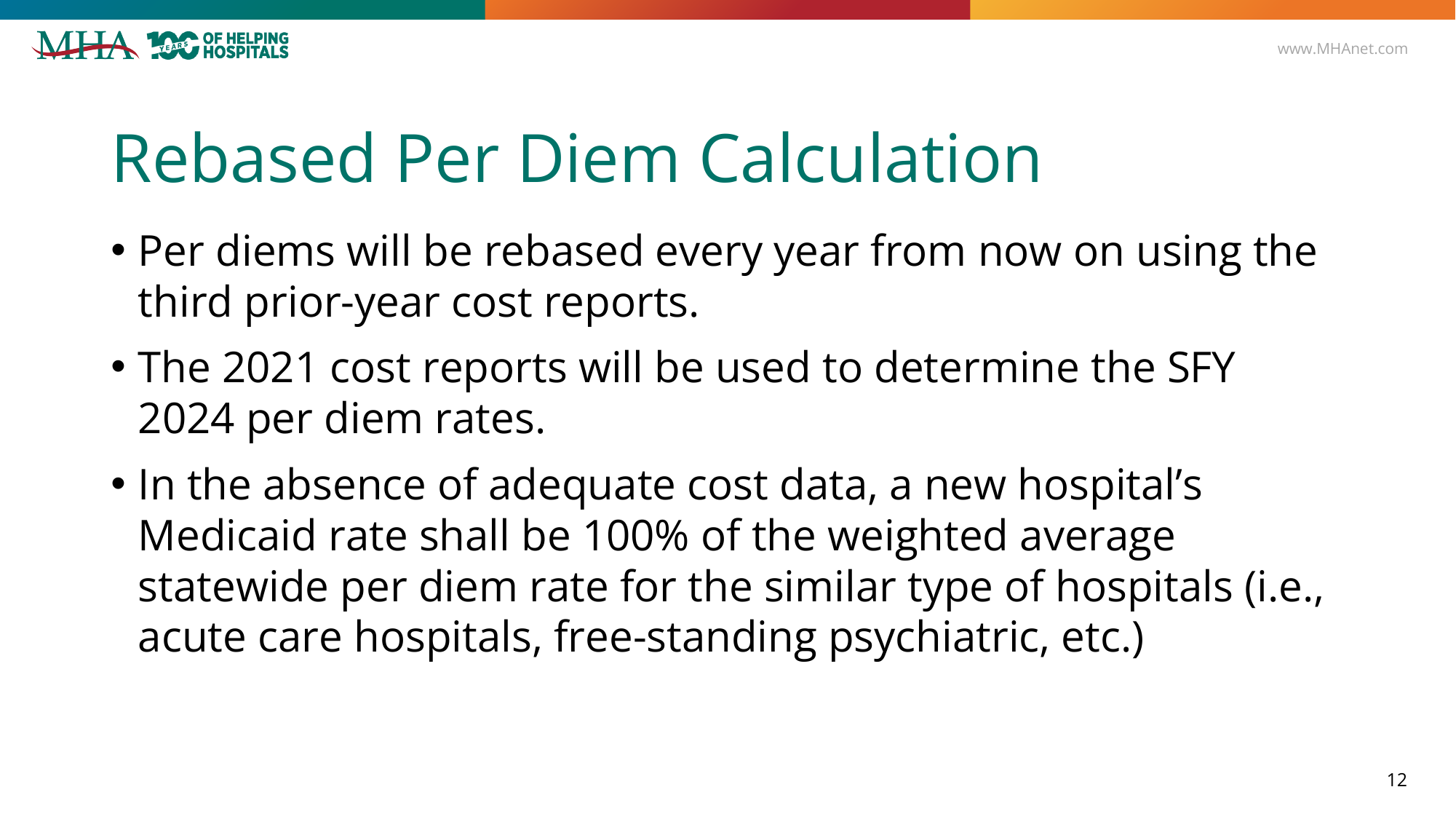

# Rebased Per Diem Calculation
Per diems will be rebased every year from now on using the third prior-year cost reports.
The 2021 cost reports will be used to determine the SFY 2024 per diem rates.
In the absence of adequate cost data, a new hospital’s Medicaid rate shall be 100% of the weighted average statewide per diem rate for the similar type of hospitals (i.e., acute care hospitals, free-standing psychiatric, etc.)

12